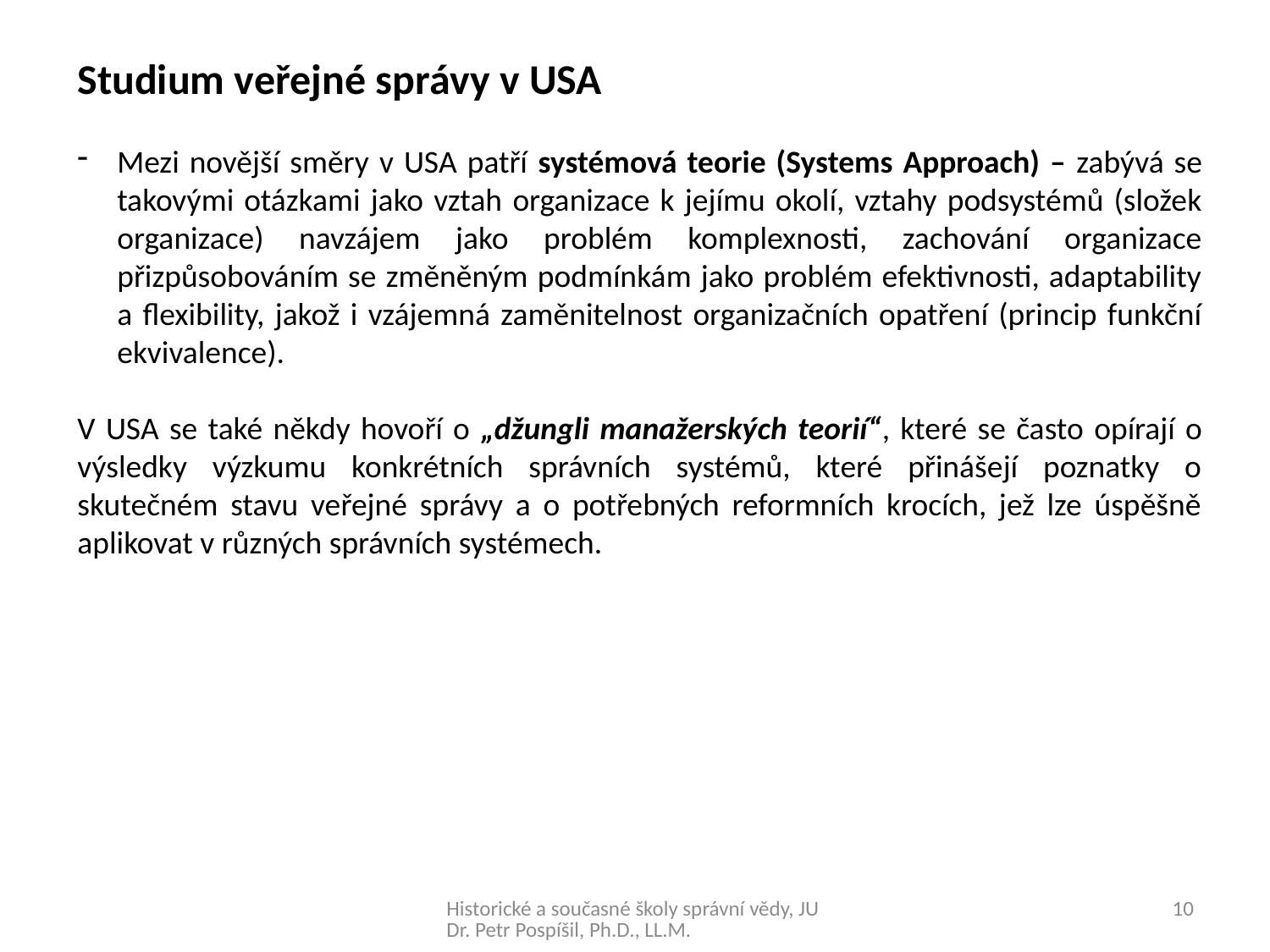

Studium veřejné správy v USA

Mezi novější směry v USA patří systémová teorie (Systems Approach) – zabývá se takovými otázkami jako vztah organizace k jejímu okolí, vztahy podsystémů (složek organizace) navzájem jako problém komplexnosti, zachování organizace přizpůsobováním se změněným podmínkám jako problém efektivnosti, adaptability a flexibility, jakož i vzájemná zaměnitelnost organizačních opatření (princip funkční ekvivalence).

V USA se také někdy hovoří o „džungli manažerských teorií“, které se často opírají o výsledky výzkumu konkrétních správních systémů, které přinášejí poznatky o skutečném stavu veřejné správy a o potřebných reformních krocích, jež lze úspěšně aplikovat v různých správních systémech.
Historické a současné školy správní vědy, JUDr. Petr Pospíšil, Ph.D., LL.M.
10